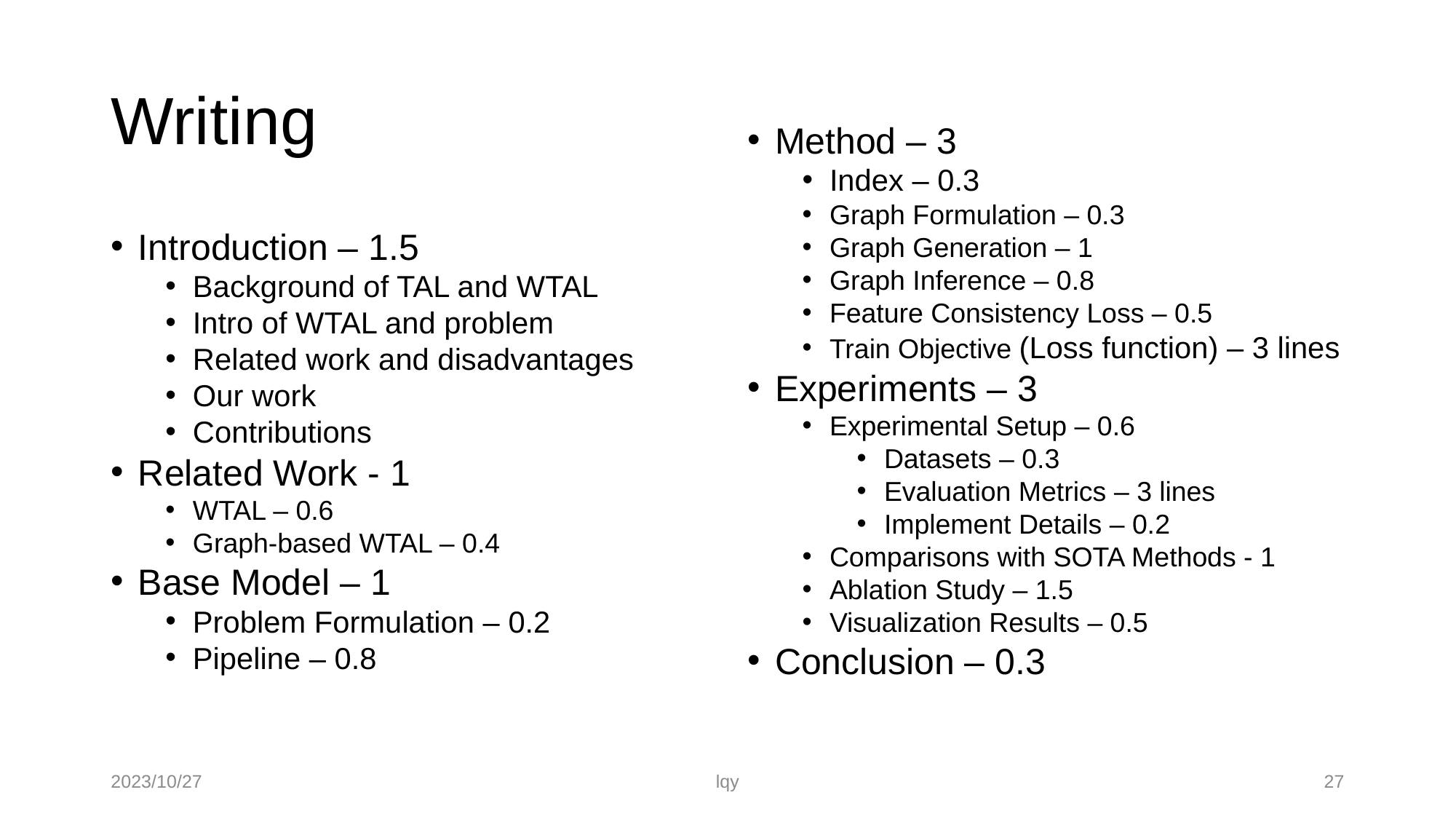

# Writing
Method – 3
Index – 0.3
Graph Formulation – 0.3
Graph Generation – 1
Graph Inference – 0.8
Feature Consistency Loss – 0.5
Train Objective (Loss function) – 3 lines
Experiments – 3
Experimental Setup – 0.6
Datasets – 0.3
Evaluation Metrics – 3 lines
Implement Details – 0.2
Comparisons with SOTA Methods - 1
Ablation Study – 1.5
Visualization Results – 0.5
Conclusion – 0.3
Introduction – 1.5
Background of TAL and WTAL
Intro of WTAL and problem
Related work and disadvantages
Our work
Contributions
Related Work - 1
WTAL – 0.6
Graph-based WTAL – 0.4
Base Model – 1
Problem Formulation – 0.2
Pipeline – 0.8
2023/10/27
lqy
27